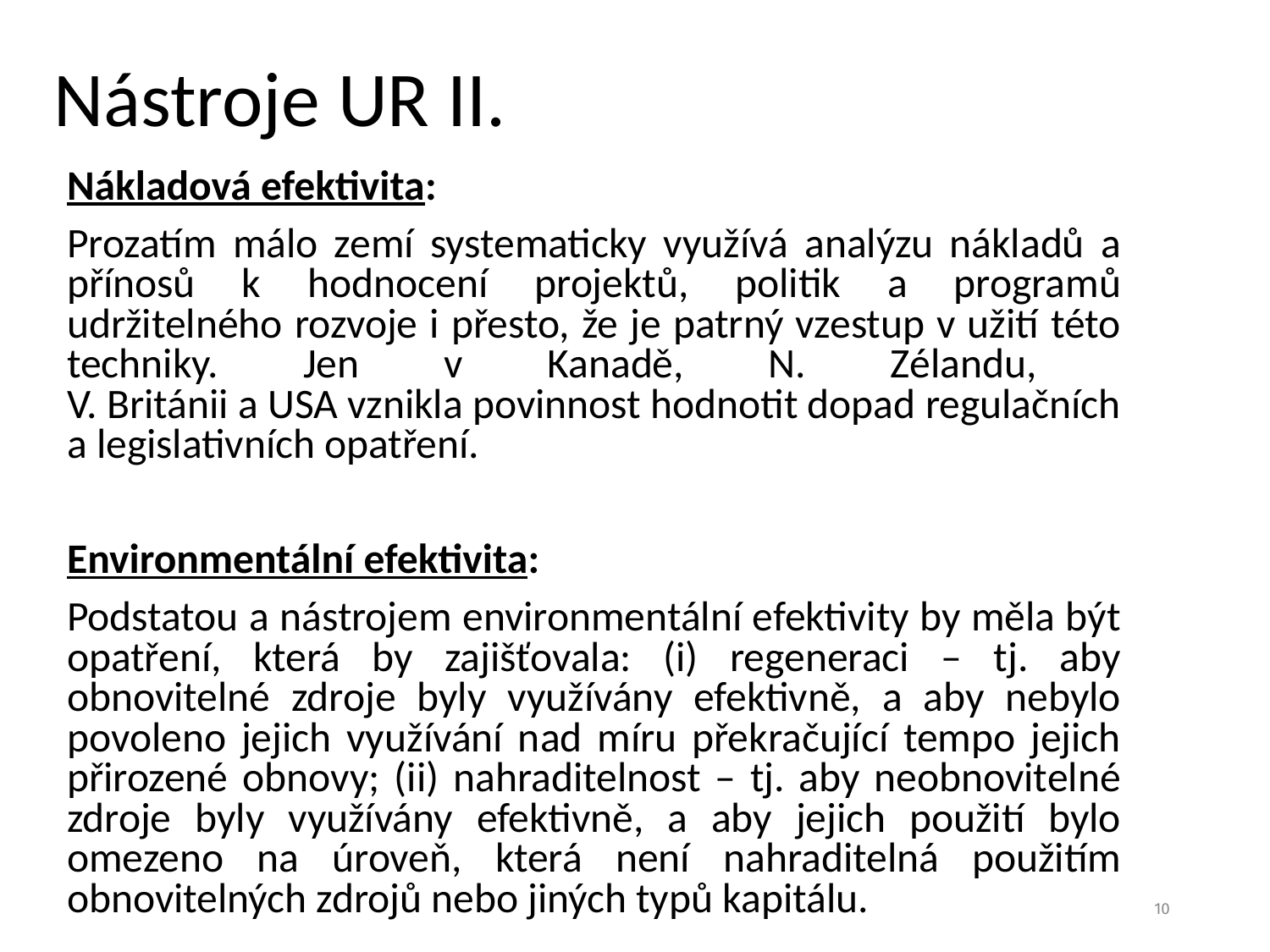

# Nástroje UR II.
Nákladová efektivita:
Prozatím málo zemí systematicky využívá analýzu nákladů a přínosů k hodnocení projektů, politik a programů udržitelného rozvoje i přesto, že je patrný vzestup v užití této techniky. Jen v Kanadě, N. Zélandu,
V. Británii a USA vznikla povinnost hodnotit dopad regulačních a legislativních opatření.

Environmentální efektivita:
Podstatou a nástrojem environmentální efektivity by měla být opatření, která by zajišťovala: (i) regeneraci – tj. aby obnovitelné zdroje byly využívány efektivně, a aby nebylo povoleno jejich využívání nad míru překračující tempo jejich přirozené obnovy; (ii) nahraditelnost – tj. aby neobnovitelné zdroje byly využívány efektivně, a aby jejich použití bylo omezeno na úroveň, která není nahraditelná použitím obnovitelných zdrojů nebo jiných typů kapitálu.

10